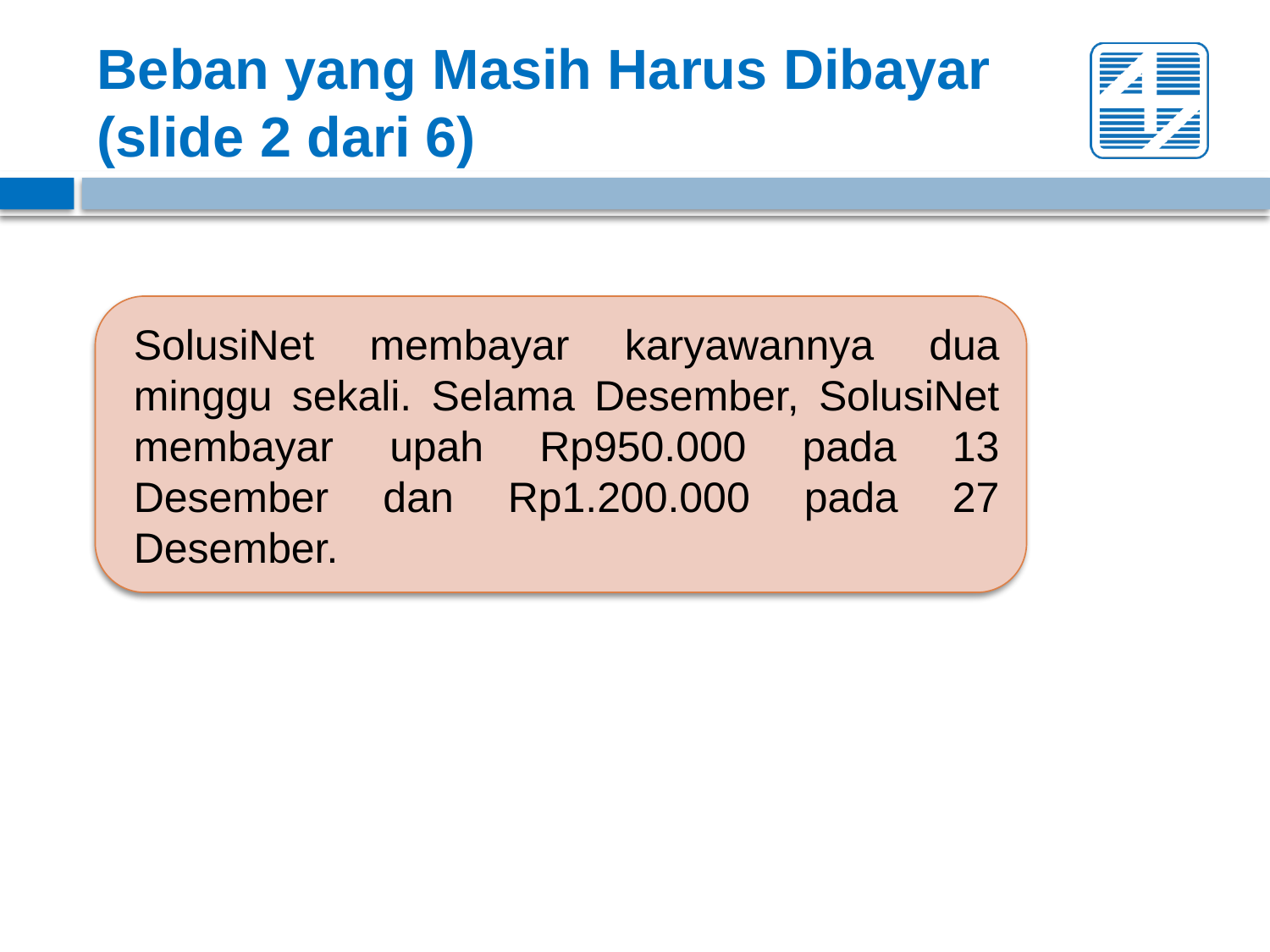

# Beban yang Masih Harus Dibayar (slide 2 dari 6)
SolusiNet membayar karyawannya dua minggu sekali. Selama Desember, SolusiNet membayar upah Rp950.000 pada 13 Desember dan Rp1.200.000 pada 27 Desember.